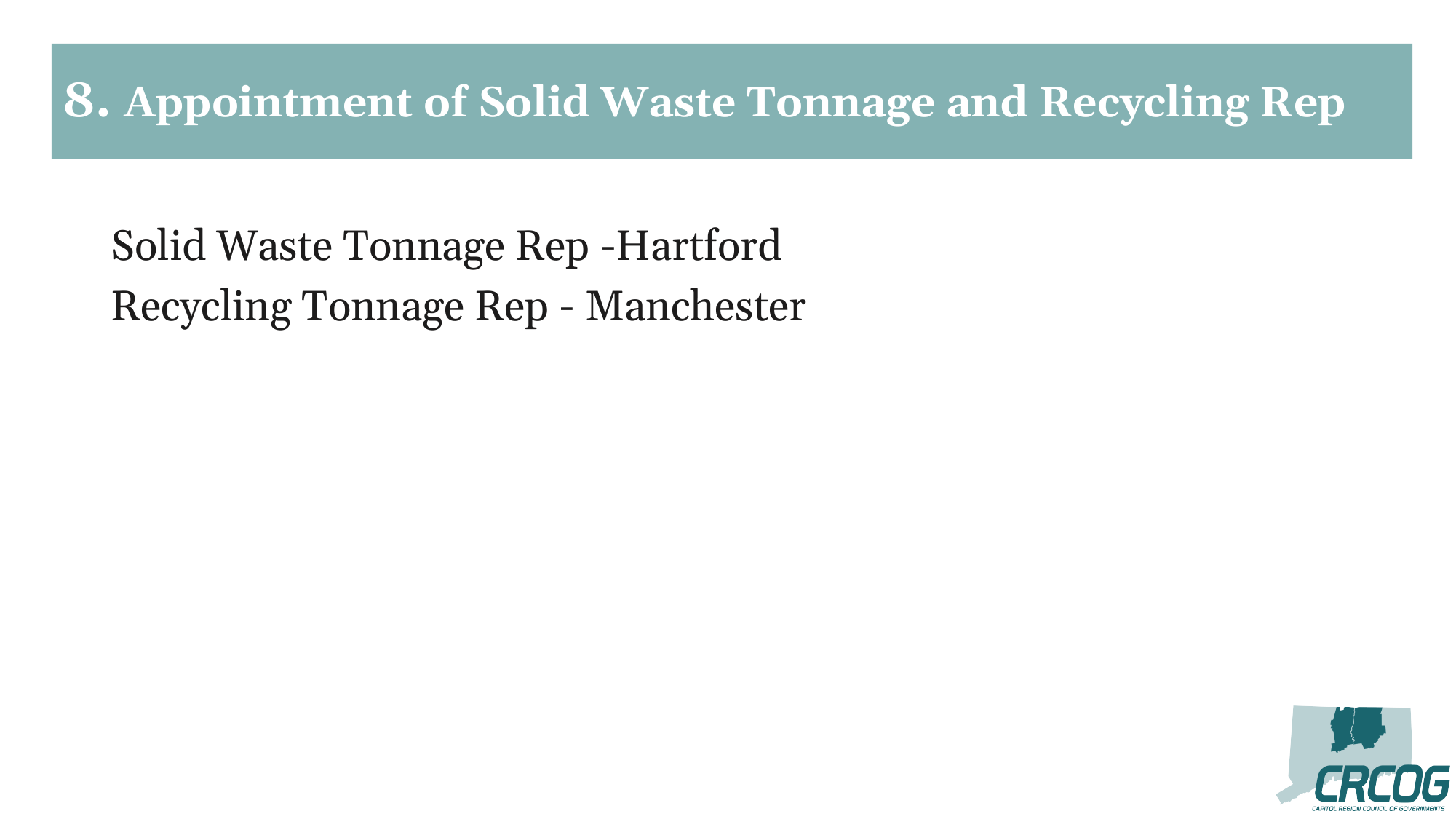

# 8. Appointment of Solid Waste Tonnage and Recycling Rep
Solid Waste Tonnage Rep -Hartford
Recycling Tonnage Rep - Manchester